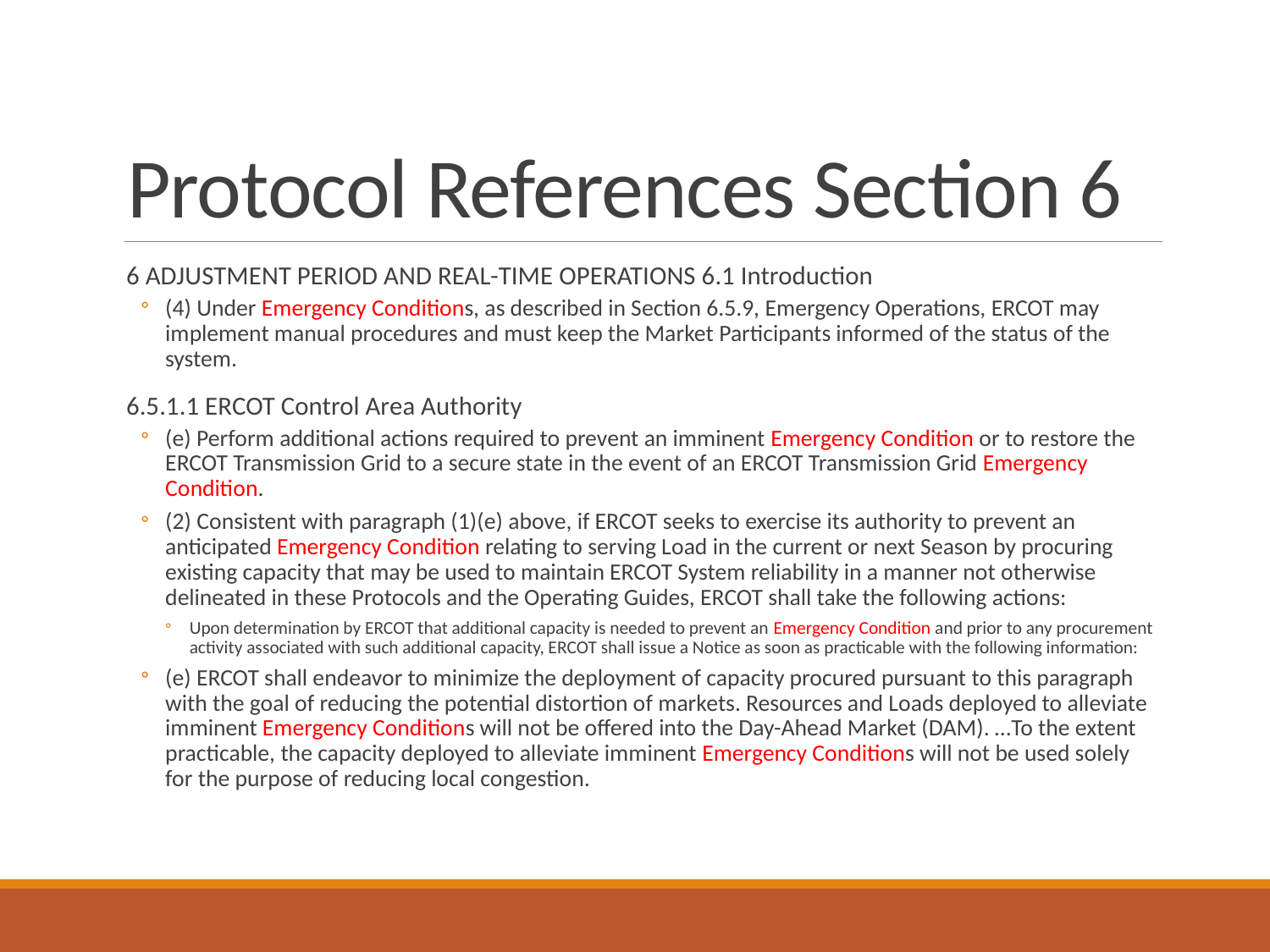

# Protocol References Section 6
6 ADJUSTMENT PERIOD AND REAL-TIME OPERATIONS 6.1 Introduction
(4) Under Emergency Conditions, as described in Section 6.5.9, Emergency Operations, ERCOT may implement manual procedures and must keep the Market Participants informed of the status of the system.
6.5.1.1 ERCOT Control Area Authority
(e) Perform additional actions required to prevent an imminent Emergency Condition or to restore the ERCOT Transmission Grid to a secure state in the event of an ERCOT Transmission Grid Emergency Condition.
(2) Consistent with paragraph (1)(e) above, if ERCOT seeks to exercise its authority to prevent an anticipated Emergency Condition relating to serving Load in the current or next Season by procuring existing capacity that may be used to maintain ERCOT System reliability in a manner not otherwise delineated in these Protocols and the Operating Guides, ERCOT shall take the following actions:
Upon determination by ERCOT that additional capacity is needed to prevent an Emergency Condition and prior to any procurement activity associated with such additional capacity, ERCOT shall issue a Notice as soon as practicable with the following information:
(e) ERCOT shall endeavor to minimize the deployment of capacity procured pursuant to this paragraph with the goal of reducing the potential distortion of markets. Resources and Loads deployed to alleviate imminent Emergency Conditions will not be offered into the Day-Ahead Market (DAM). …To the extent practicable, the capacity deployed to alleviate imminent Emergency Conditions will not be used solely for the purpose of reducing local congestion.